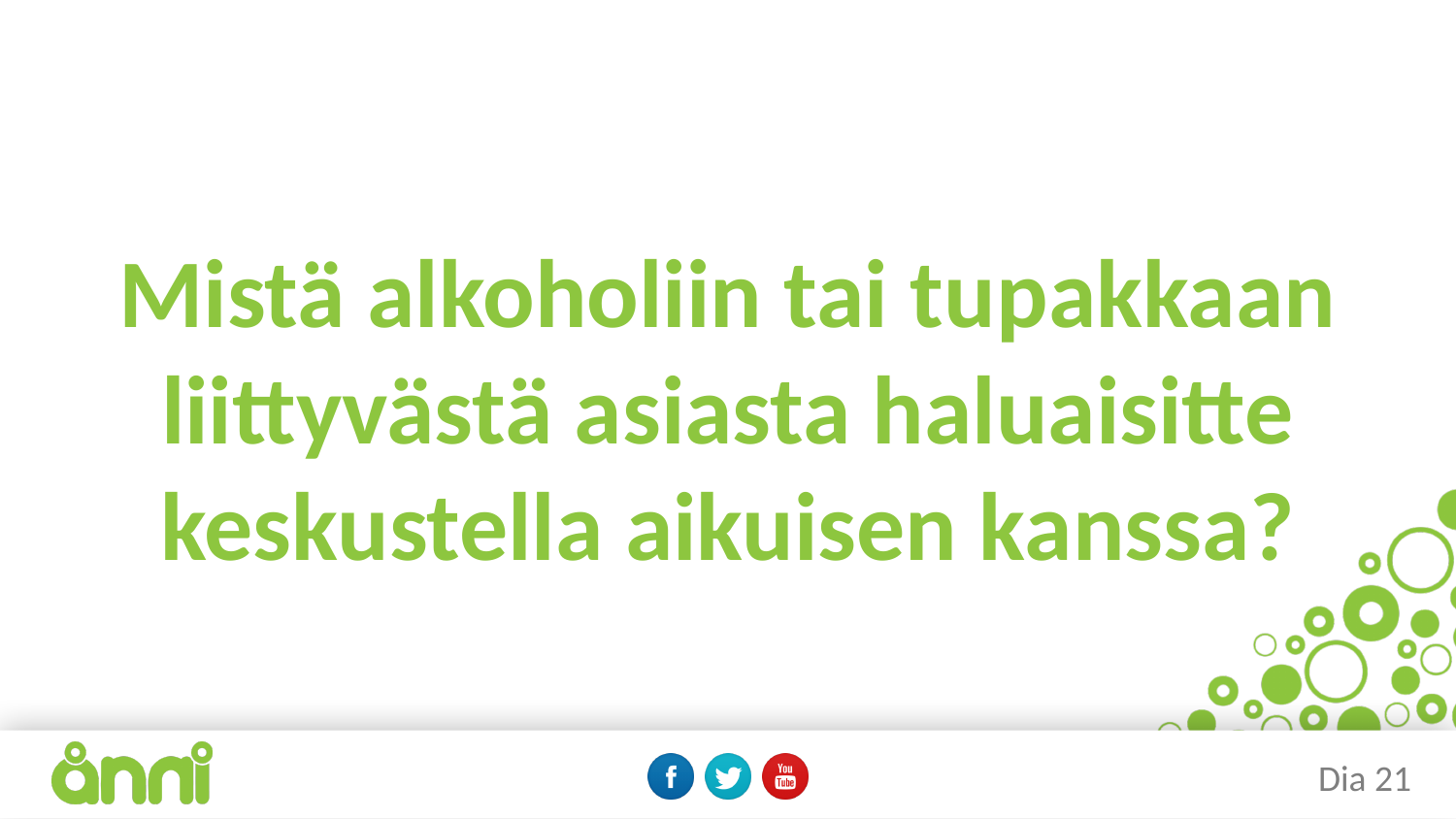

# Mistä alkoholiin tai tupakkaan liittyvästä asiasta haluaisitte keskustella aikuisen kanssa?
Dia 21